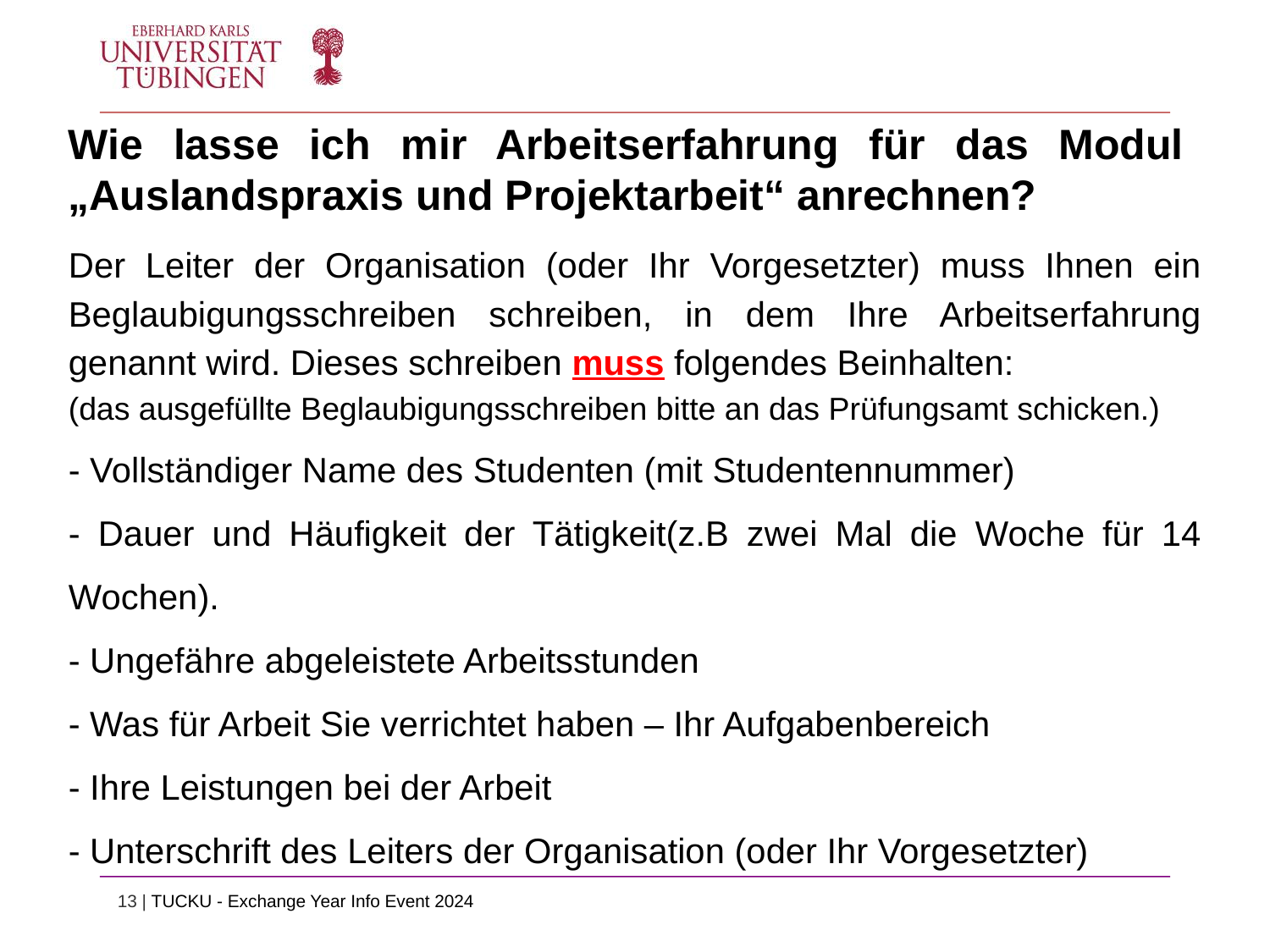

Wie lasse ich mir Arbeitserfahrung für das Modul „Auslandspraxis und Projektarbeit“ anrechnen?
Der Leiter der Organisation (oder Ihr Vorgesetzter) muss Ihnen ein Beglaubigungsschreiben schreiben, in dem Ihre Arbeitserfahrung genannt wird. Dieses schreiben muss folgendes Beinhalten:
(das ausgefüllte Beglaubigungsschreiben bitte an das Prüfungsamt schicken.)
- Vollständiger Name des Studenten (mit Studentennummer)
- Dauer und Häufigkeit der Tätigkeit(z.B zwei Mal die Woche für 14 Wochen).
- Ungefähre abgeleistete Arbeitsstunden
- Was für Arbeit Sie verrichtet haben – Ihr Aufgabenbereich
- Ihre Leistungen bei der Arbeit
- Unterschrift des Leiters der Organisation (oder Ihr Vorgesetzter)
13 | TUCKU - Exchange Year Info Event 2024